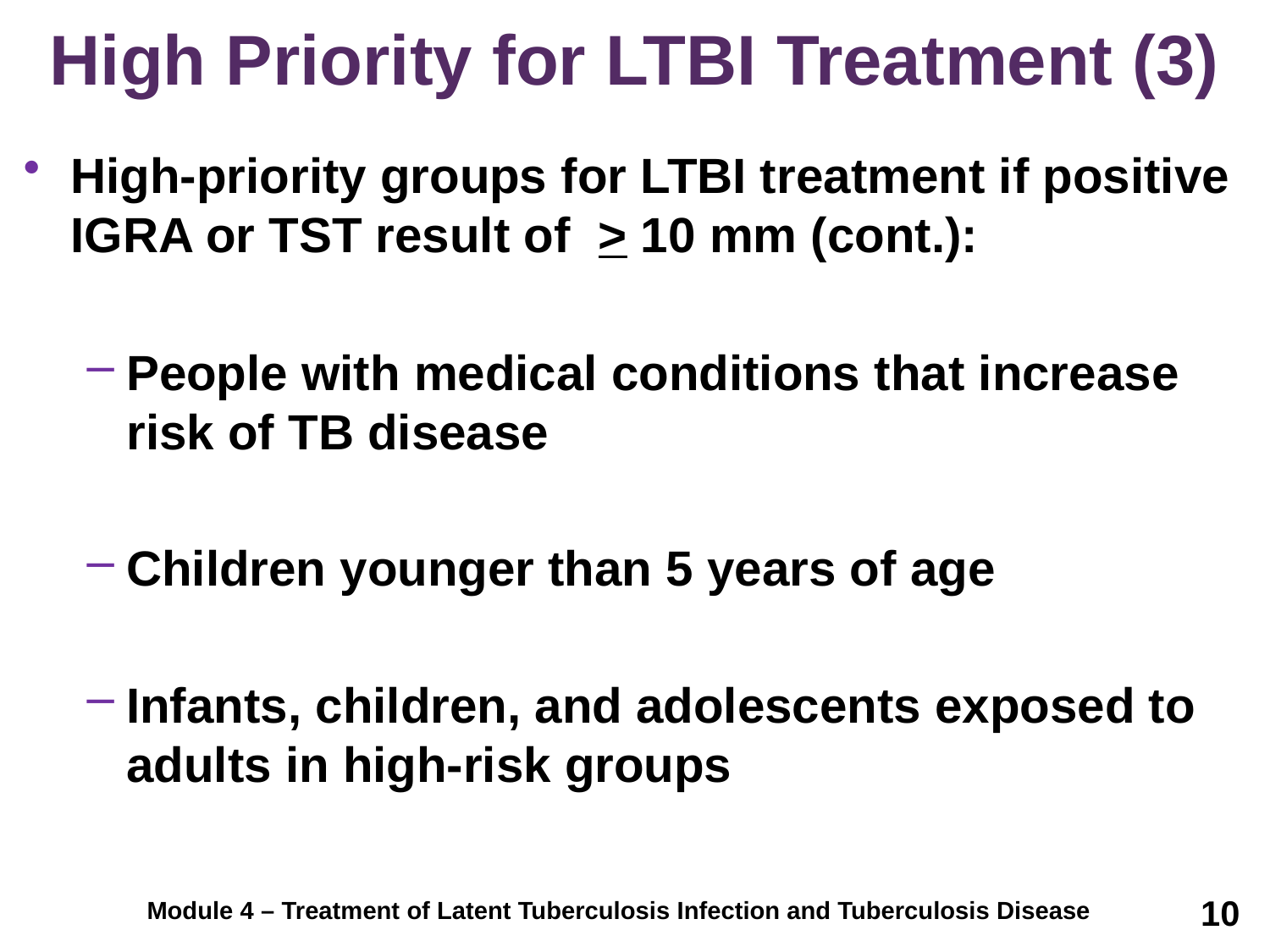

# High Priority for LTBI Treatment (3)
High-priority groups for LTBI treatment if positive IGRA or TST result of  > 10 mm (cont.):

People with medical conditions that increase risk of TB disease

Children younger than 5 years of age

Infants, children, and adolescents exposed to adults in high-risk groups
10
Module 4 – Treatment of Latent Tuberculosis Infection and Tuberculosis Disease